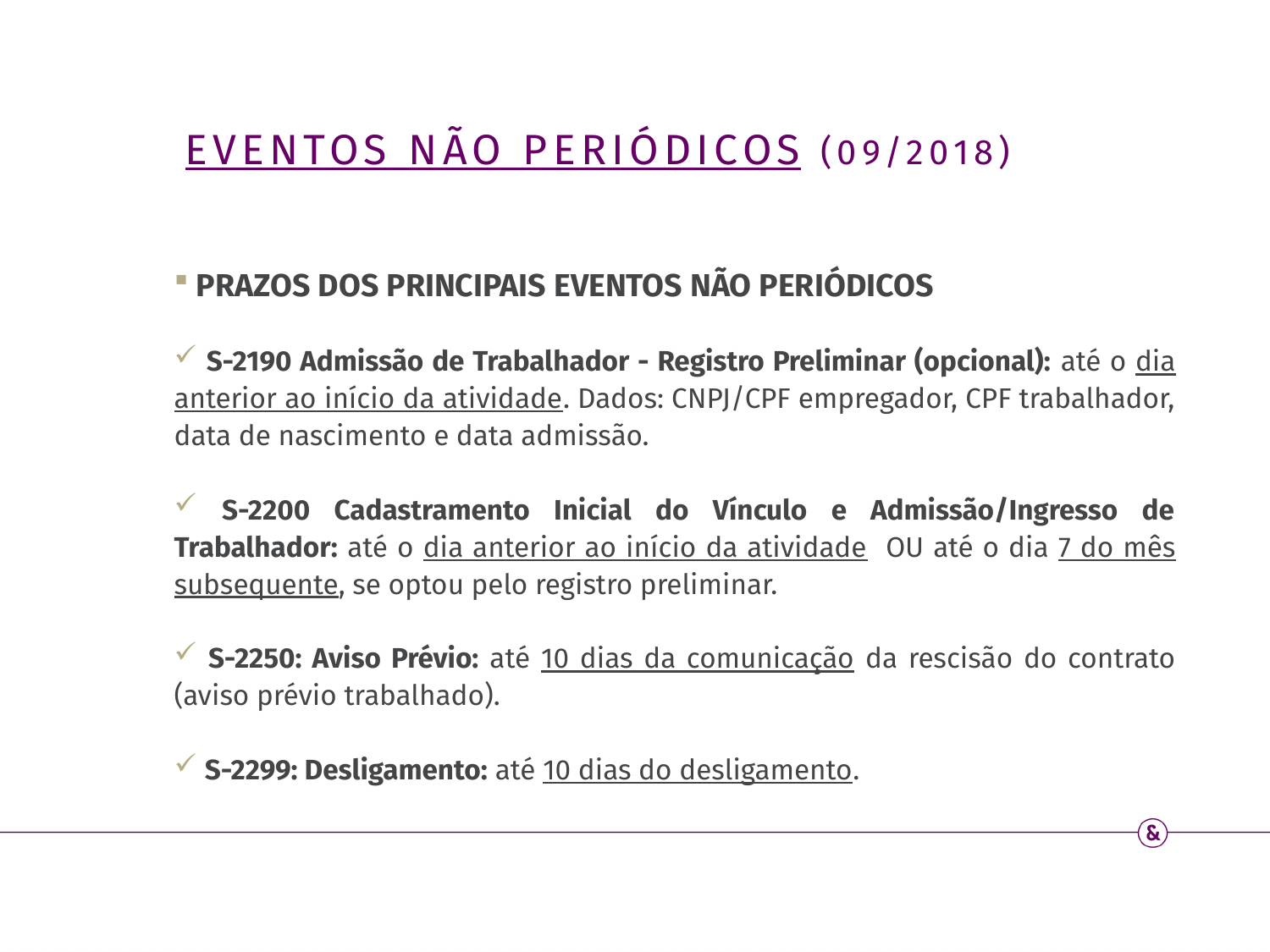

EVENTOS NÃO PERIÓDICOS (09/2018)
 PRAZOS DOS PRINCIPAIS EVENTOS NÃO PERIÓDICOS

 S-2190 Admissão de Trabalhador - Registro Preliminar (opcional): até o dia anterior ao início da atividade. Dados: CNPJ/CPF empregador, CPF trabalhador, data de nascimento e data admissão.

 S-2200 Cadastramento Inicial do Vínculo e Admissão/Ingresso de Trabalhador: até o dia anterior ao início da atividade  OU até o dia 7 do mês subsequente, se optou pelo registro preliminar.

 S-2250: Aviso Prévio: até 10 dias da comunicação da rescisão do contrato (aviso prévio trabalhado).

 S-2299: Desligamento: até 10 dias do desligamento.